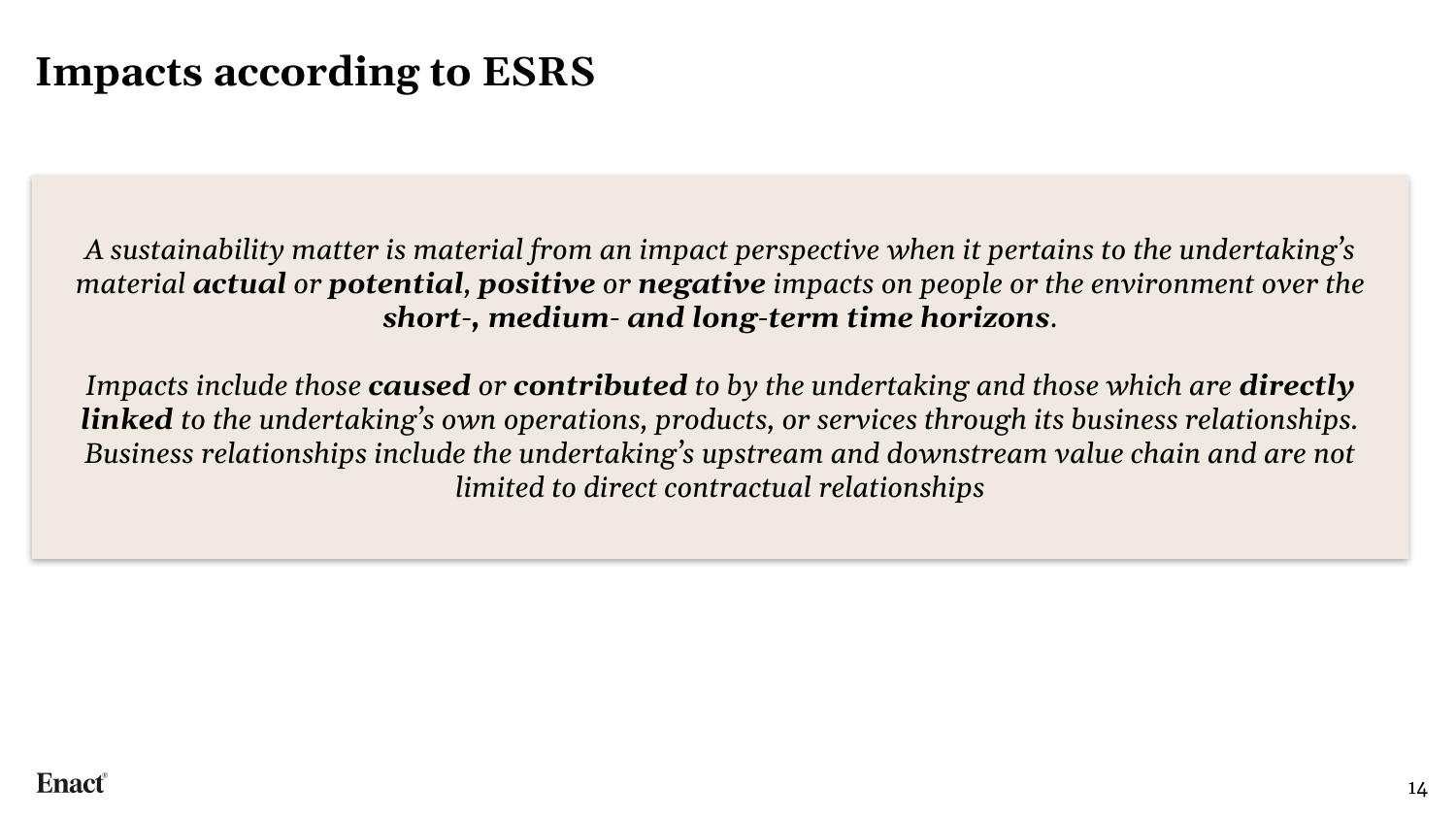

# Impacts according to ESRS
A sustainability matter is material from an impact perspective when it pertains to the undertaking’s material actual or potential, positive or negative impacts on people or the environment over the short-, medium- and long-term time horizons.

Impacts include those caused or contributed to by the undertaking and those which are directly linked to the undertaking’s own operations, products, or services through its business relationships. Business relationships include the undertaking’s upstream and downstream value chain and are not limited to direct contractual relationships
14